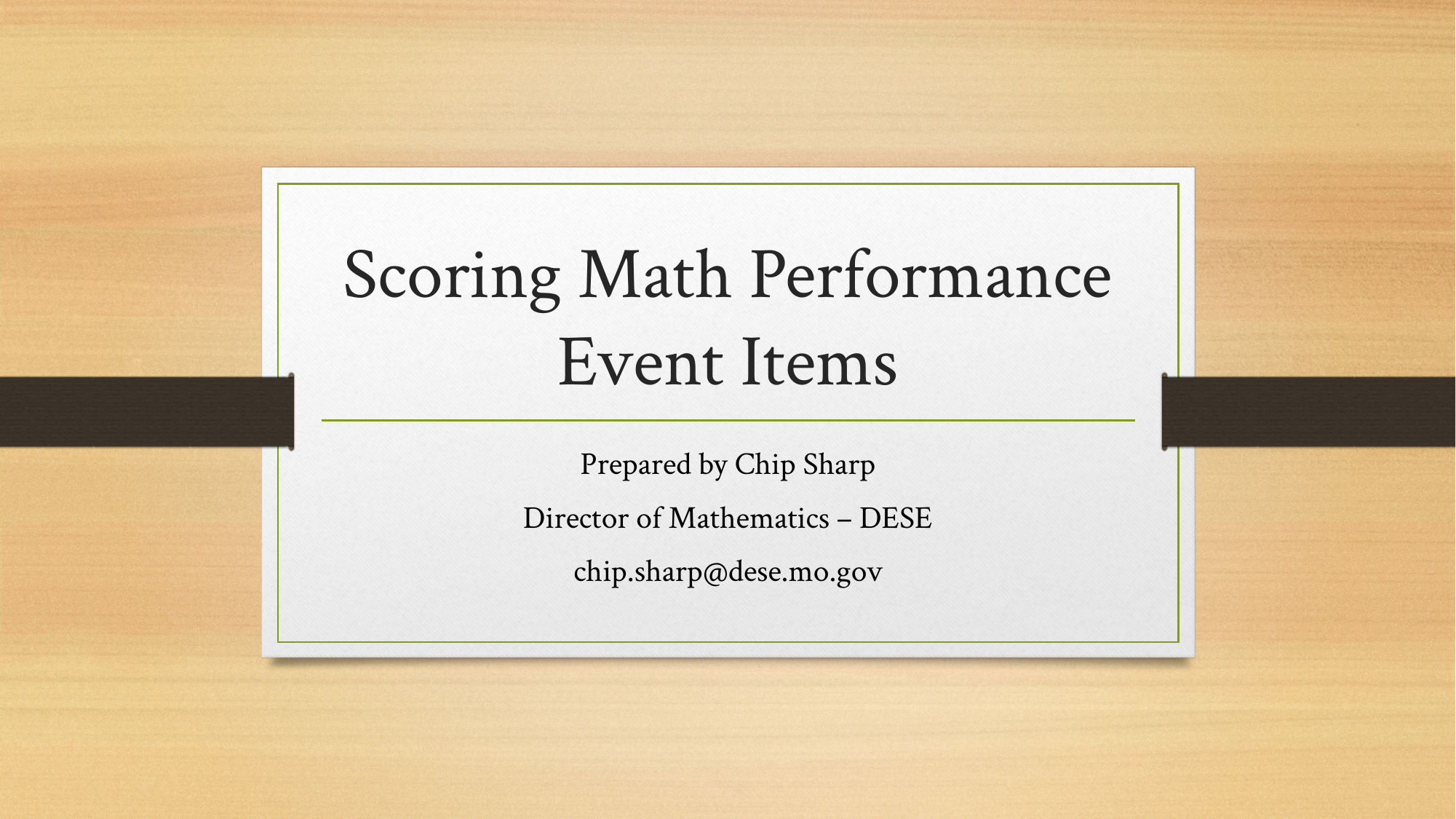

# Scoring Math Performance Event Items
Prepared by Chip Sharp
Director of Mathematics – DESE
chip.sharp@dese.mo.gov